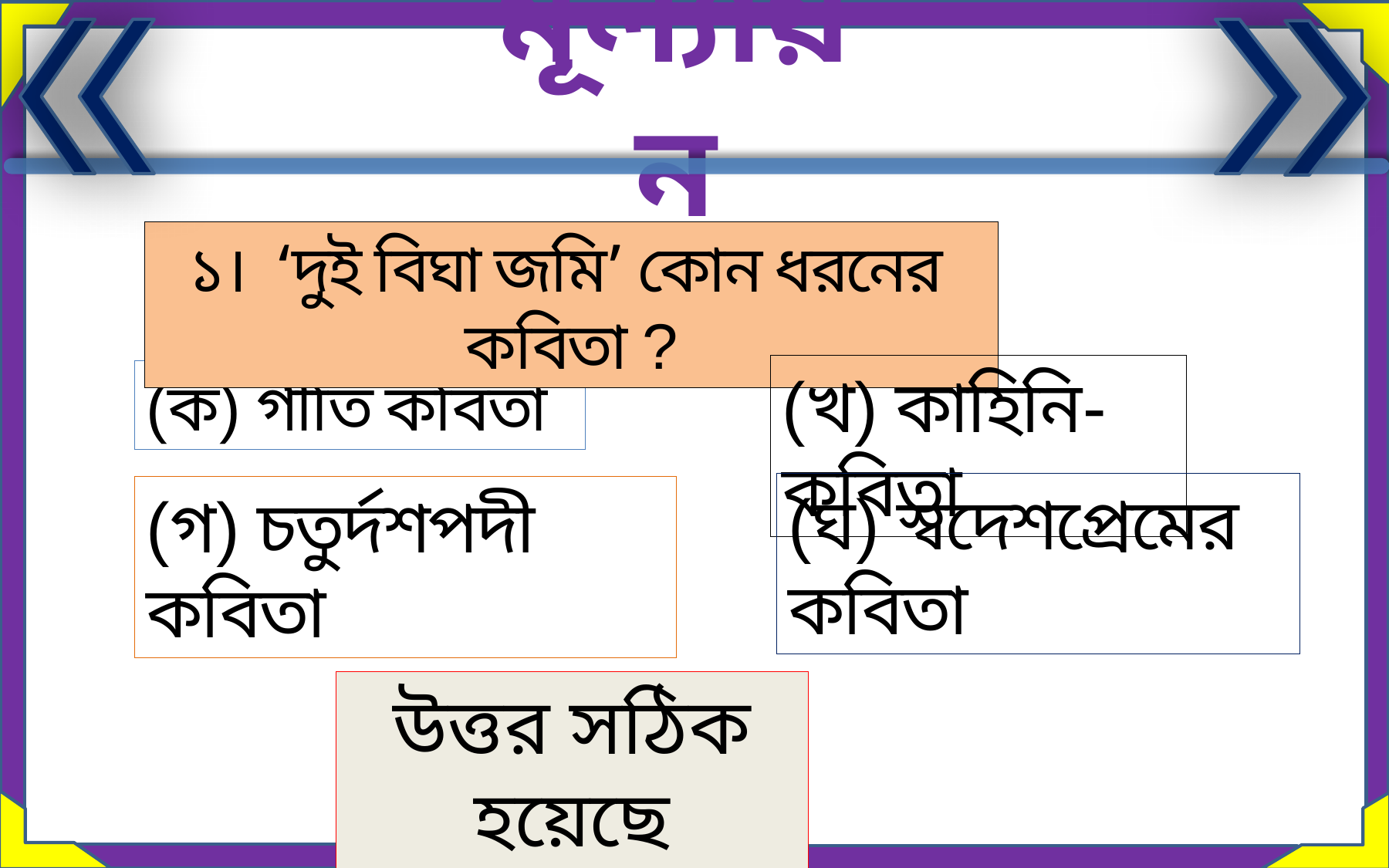

মূল্যায়ন
১।  ‘দুই বিঘা জমি’ কোন ধরনের  কবিতা ?
(খ) কাহিনি-কবিতা
(ক) গীতি কবিতা
(ঘ) স্বদেশপ্রেমের কবিতা
(গ) চতুর্দশপদী কবিতা
উত্তর সঠিক হয়েছে
আবার চেষ্টা কর
আবার চেষ্টা কর
আবার চেষ্টা কর